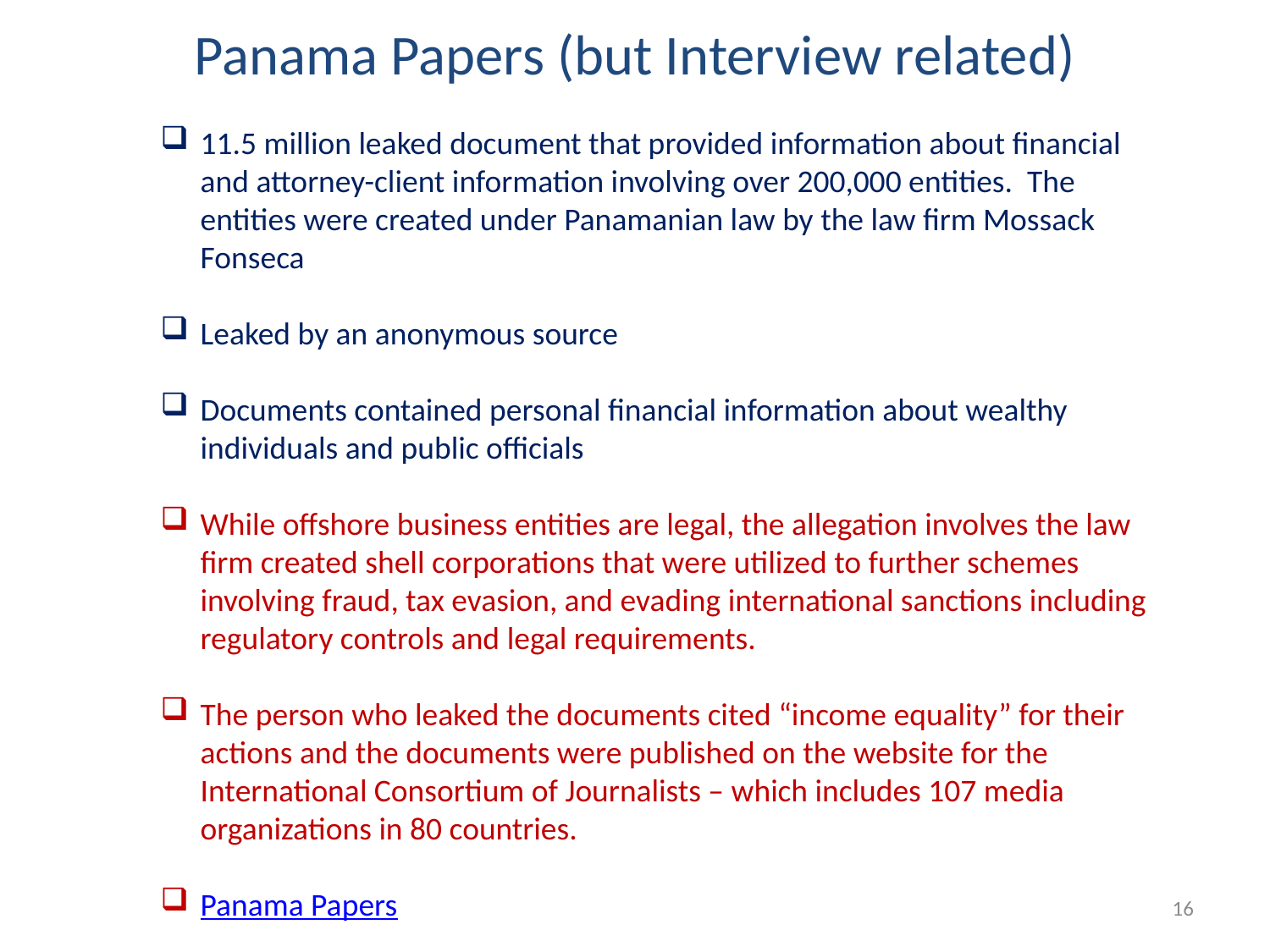

Panama Papers (but Interview related)
11.5 million leaked document that provided information about financial and attorney-client information involving over 200,000 entities.  The entities were created under Panamanian law by the law firm Mossack Fonseca

Leaked by an anonymous source

Documents contained personal financial information about wealthy individuals and public officials

While offshore business entities are legal, the allegation involves the law firm created shell corporations that were utilized to further schemes involving fraud, tax evasion, and evading international sanctions including regulatory controls and legal requirements.

The person who leaked the documents cited “income equality” for their actions and the documents were published on the website for the International Consortium of Journalists – which includes 107 media organizations in 80 countries.

Panama Papers

16